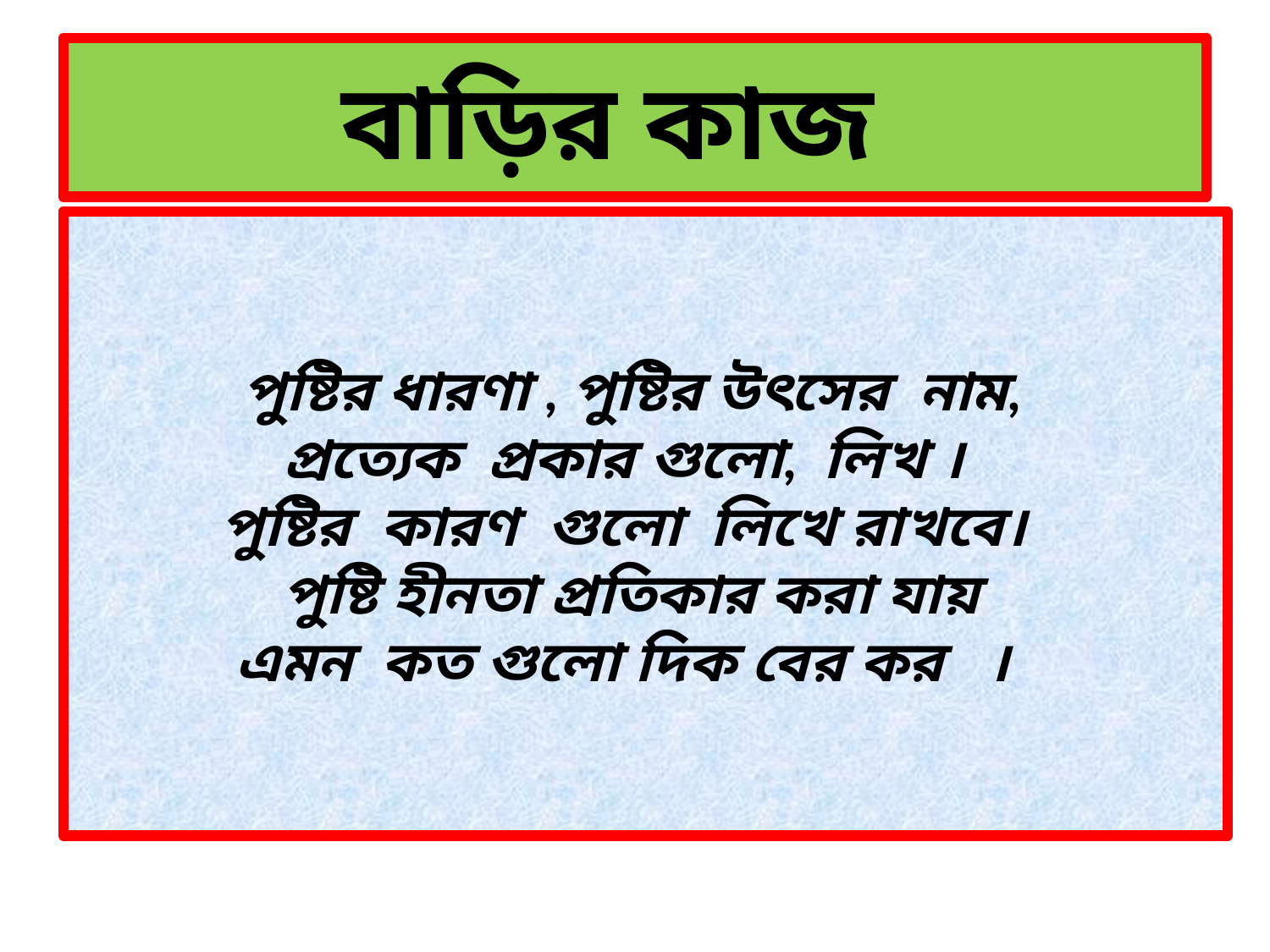

# বাড়ির কাজ
পুষ্টির ধারণা , পুষ্টির উৎসের  নাম,
প্রত্যেক  প্রকার গুলো,  লিখ ।
পুষ্টির  কারণ  গুলো  লিখে রাখবে।
পুষ্টি হীনতা প্রতিকার করা যায়
এমন  কত গুলো দিক বের কর   ।